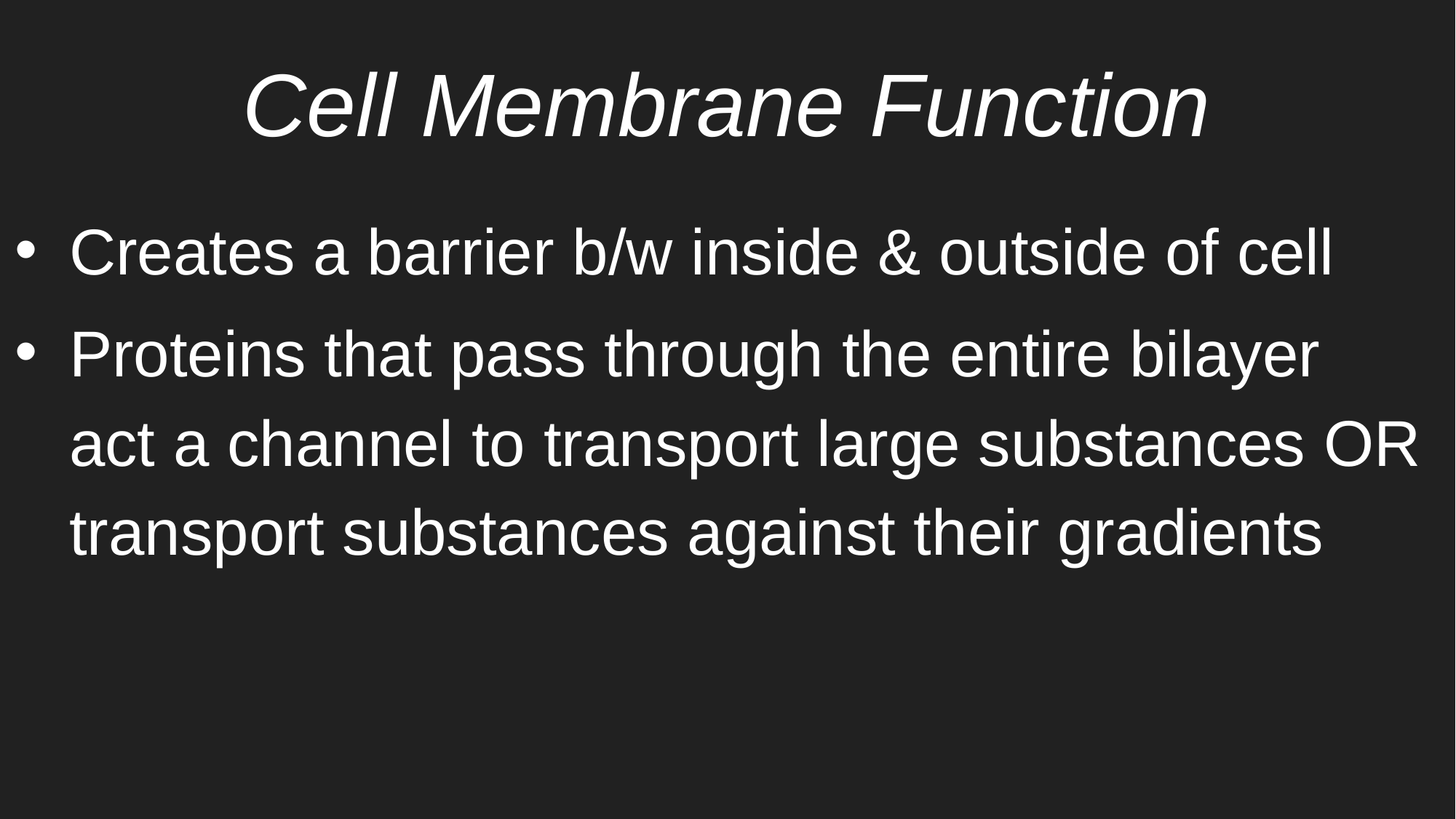

# Cell Membrane Function
Creates a barrier b/w inside & outside of cell
Proteins that pass through the entire bilayer act a channel to transport large substances OR transport substances against their gradients